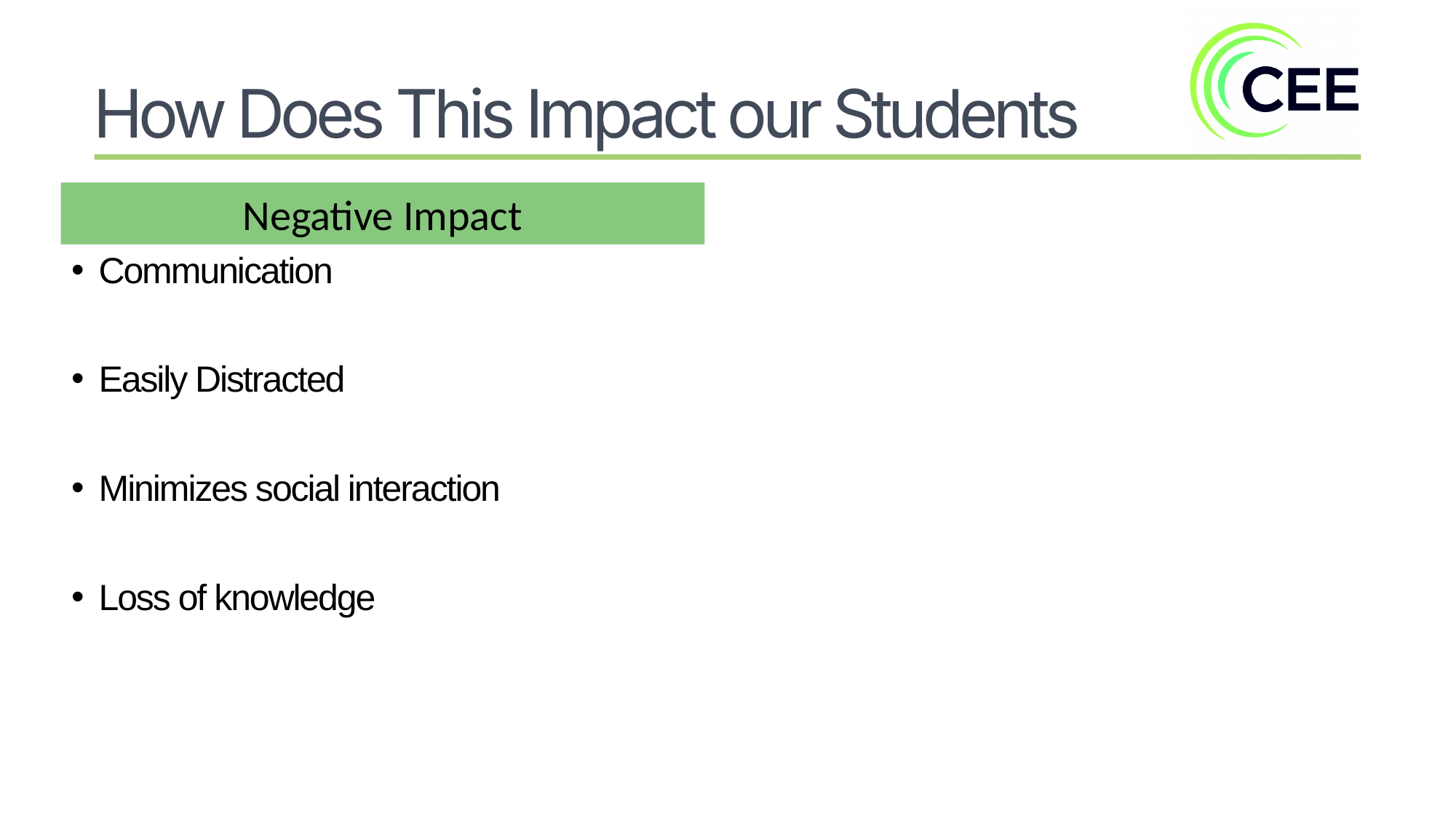

How Does This Impact our Students
Negative Impact
Communication

Easily Distracted

Minimizes social interaction

Loss of knowledge